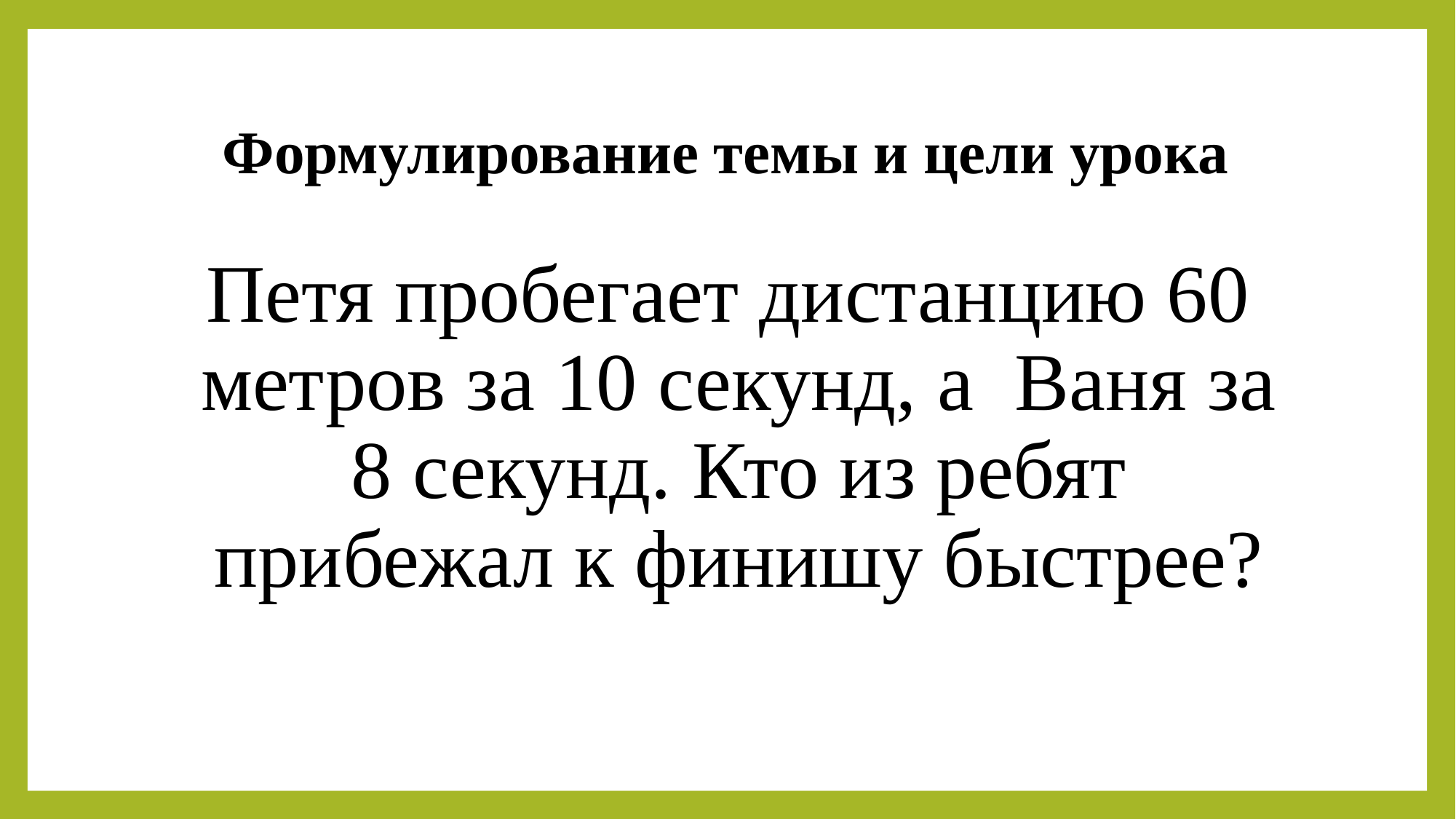

# Формулирование темы и цели урока
Петя пробегает дистанцию 60 метров за 10 секунд, а  Ваня за 8 секунд. Кто из ребят прибежал к финишу быстрее?